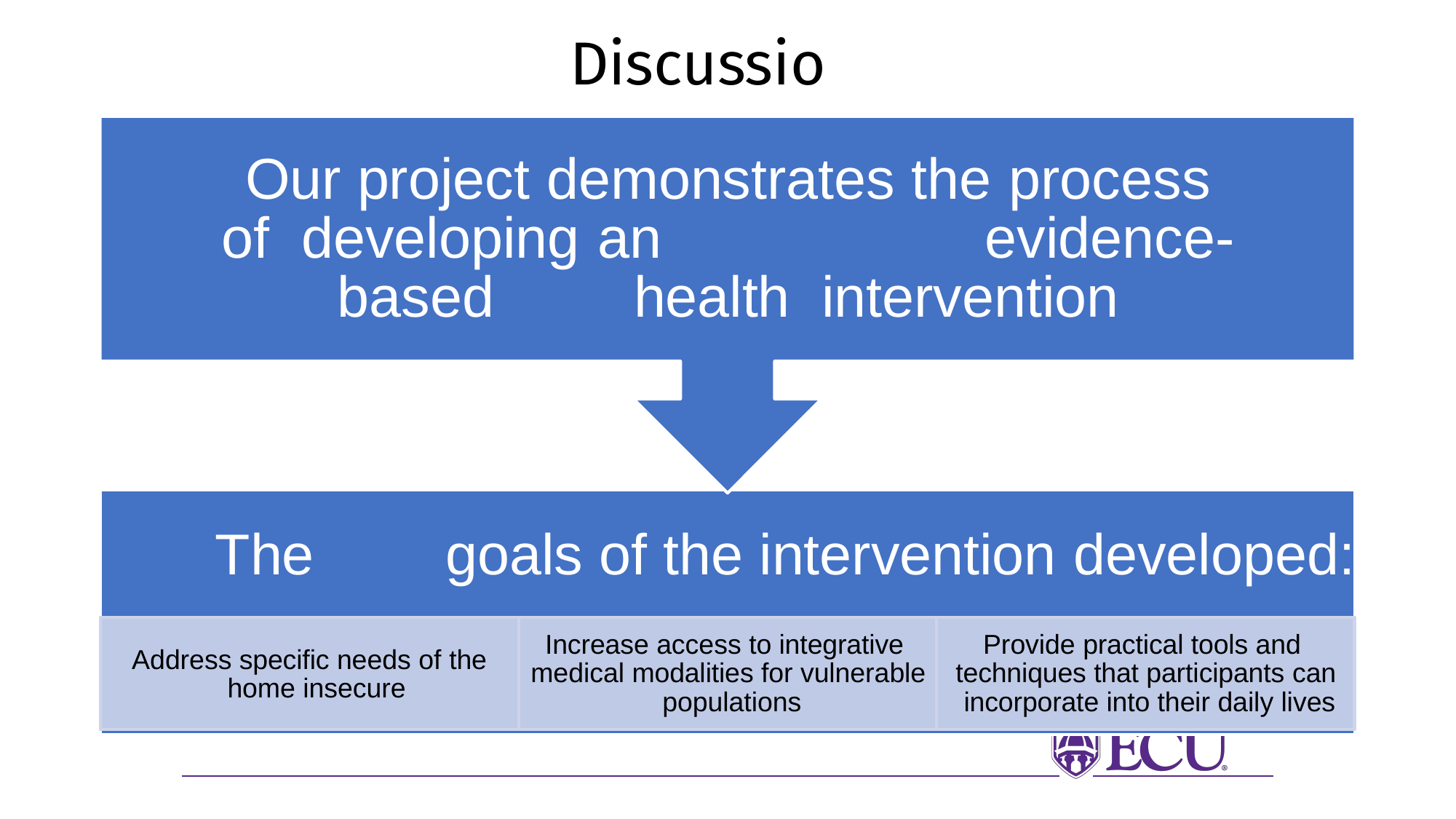

# Discussion

Our project demonstrates the	process of  developing	an	evidence- based	health  intervention

The	goals of the	intervention	developed:

Increase access to integrative  medical modalities for vulnerable  populations
Provide practical tools and  techniques that participants can  incorporate into their daily lives
Address specific needs of the  home insecure